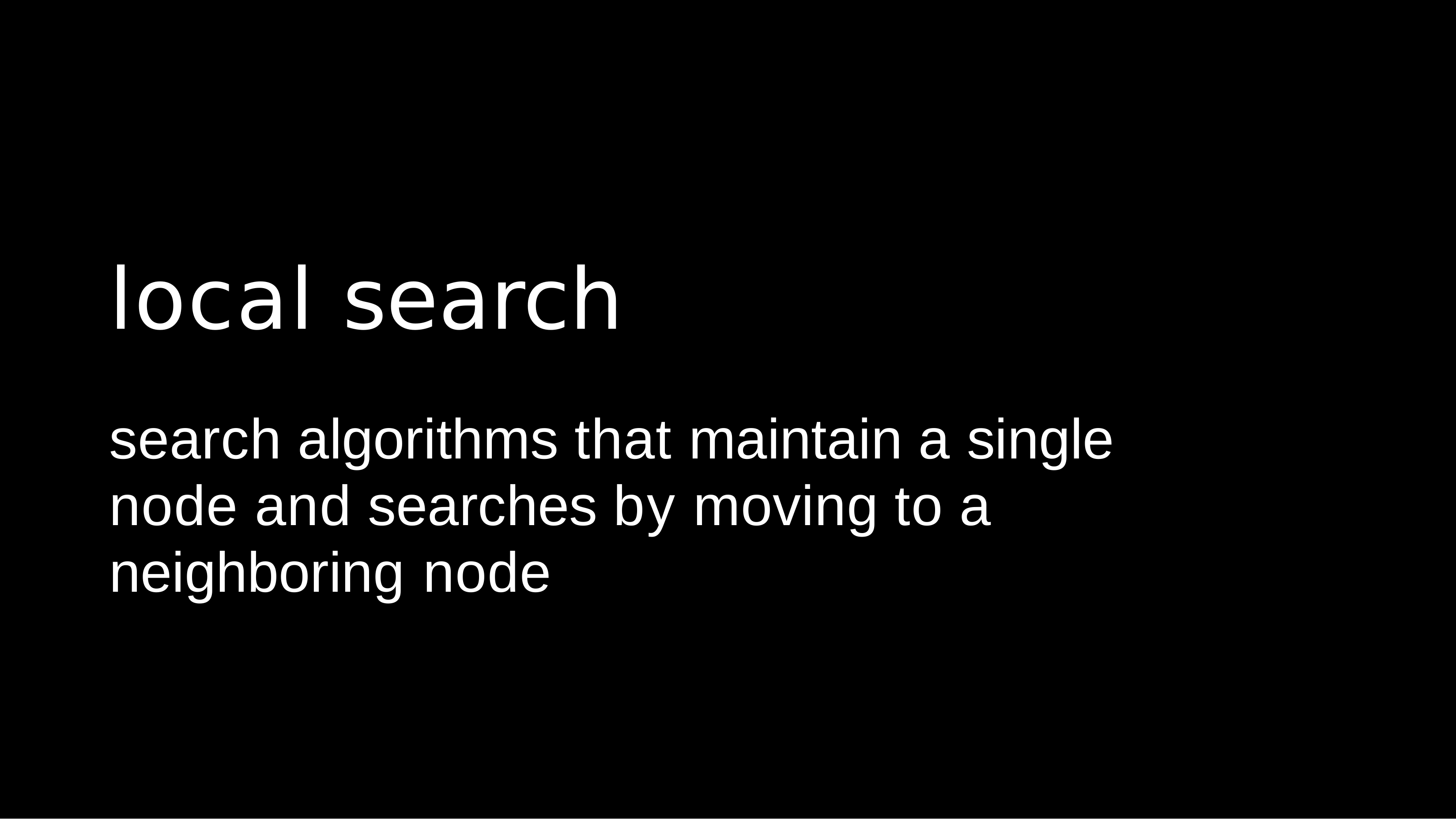

# local search
search algorithms that maintain a single node and searches by moving to a neighboring node